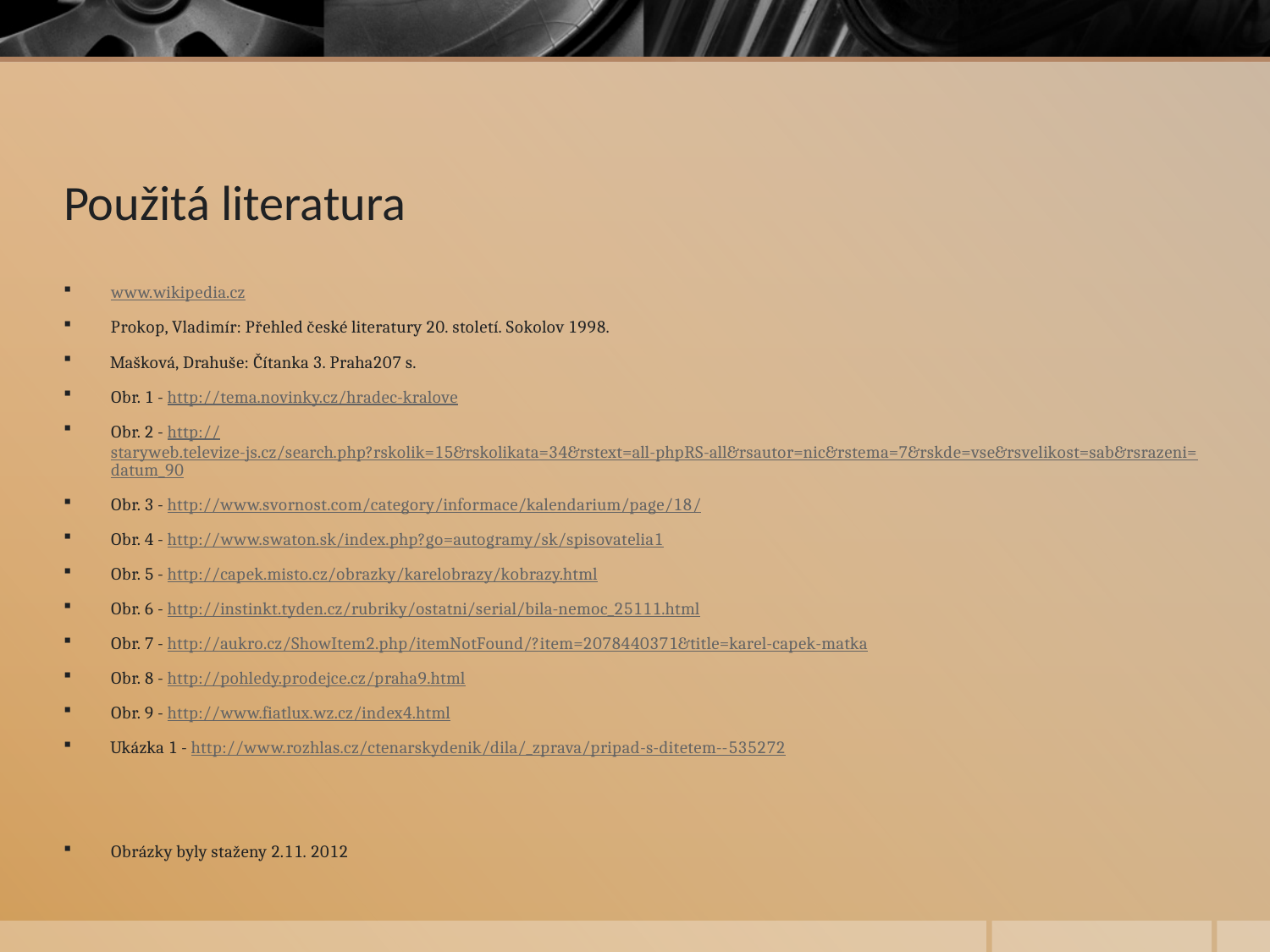

# Použitá literatura
www.wikipedia.cz
Prokop, Vladimír: Přehled české literatury 20. století. Sokolov 1998.
Mašková, Drahuše: Čítanka 3. Praha207 s.
Obr. 1 - http://tema.novinky.cz/hradec-kralove
Obr. 2 - http://staryweb.televize-js.cz/search.php?rskolik=15&rskolikata=34&rstext=all-phpRS-all&rsautor=nic&rstema=7&rskde=vse&rsvelikost=sab&rsrazeni=datum_90
Obr. 3 - http://www.svornost.com/category/informace/kalendarium/page/18/
Obr. 4 - http://www.swaton.sk/index.php?go=autogramy/sk/spisovatelia1
Obr. 5 - http://capek.misto.cz/obrazky/karelobrazy/kobrazy.html
Obr. 6 - http://instinkt.tyden.cz/rubriky/ostatni/serial/bila-nemoc_25111.html
Obr. 7 - http://aukro.cz/ShowItem2.php/itemNotFound/?item=2078440371&title=karel-capek-matka
Obr. 8 - http://pohledy.prodejce.cz/praha9.html
Obr. 9 - http://www.fiatlux.wz.cz/index4.html
Ukázka 1 - http://www.rozhlas.cz/ctenarskydenik/dila/_zprava/pripad-s-ditetem--535272

Obrázky byly staženy 2.11. 2012